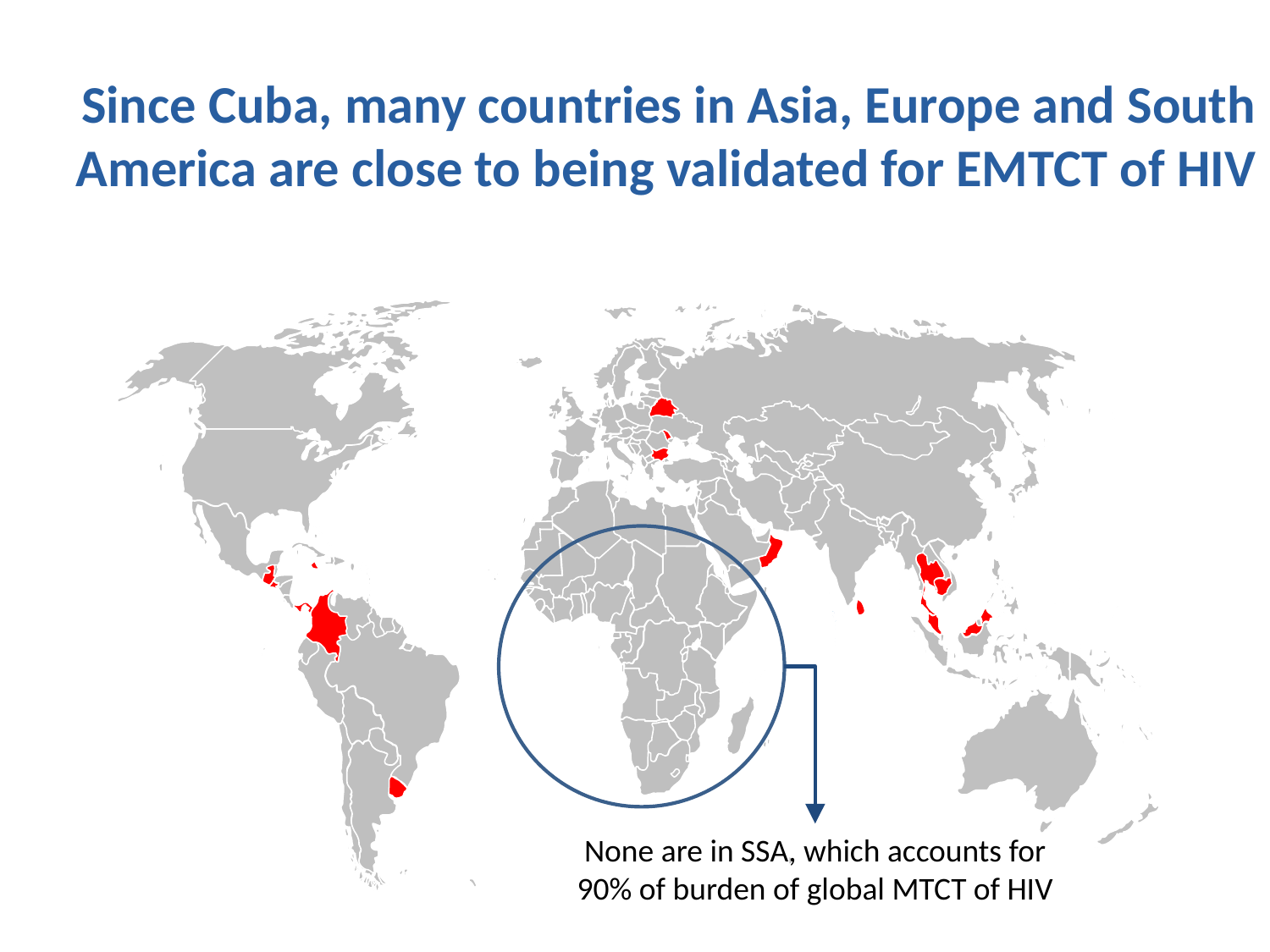

Since Cuba, many countries in Asia, Europe and South America are close to being validated for EMTCT of HIV

None are in SSA, which accounts for 90% of burden of global MTCT of HIV